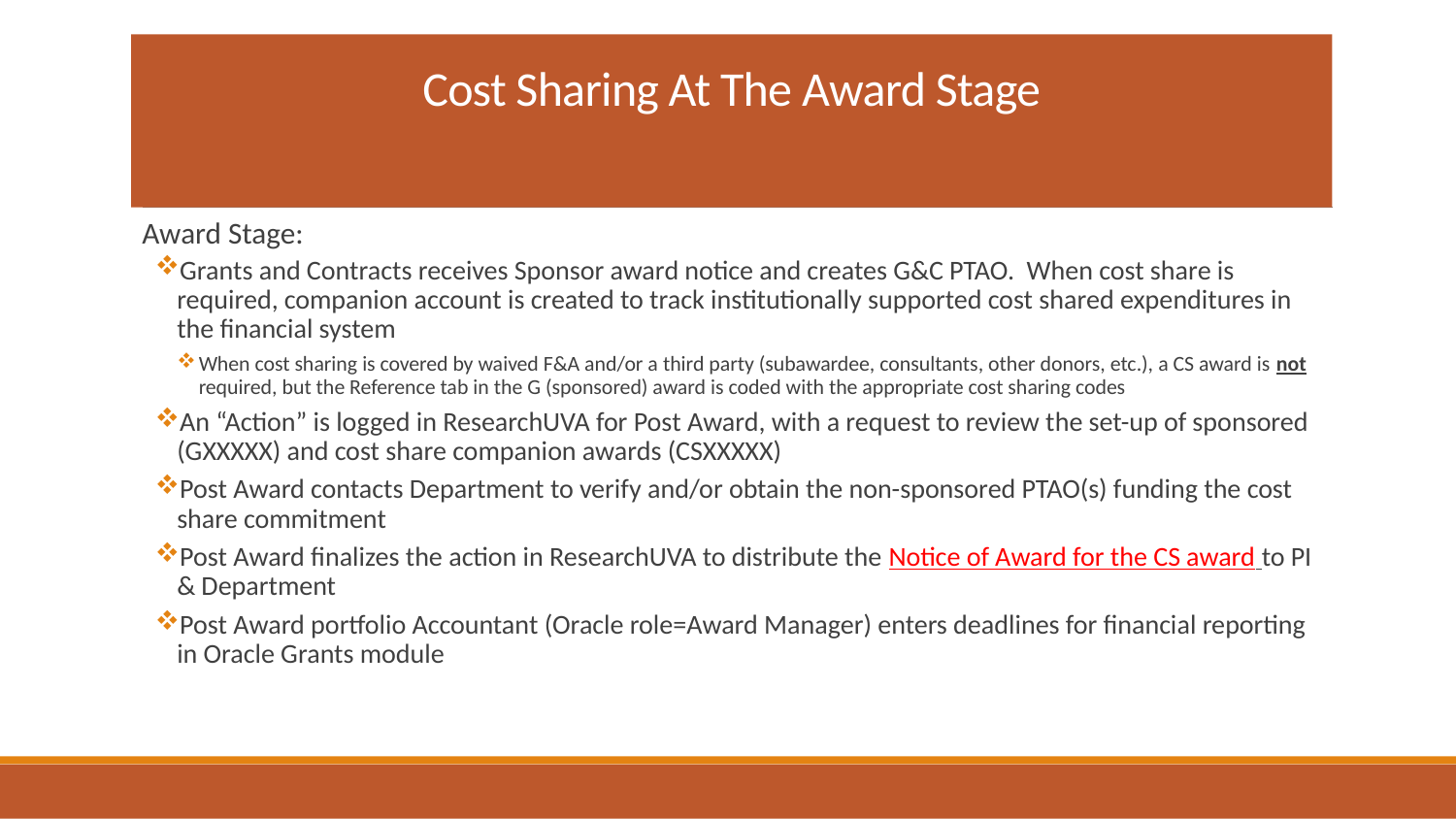

# Cost Sharing At The Award Stage
Award Stage:
Grants and Contracts receives Sponsor award notice and creates G&C PTAO.  When cost share is required, companion account is created to track institutionally supported cost shared expenditures in the financial system
When cost sharing is covered by waived F&A and/or a third party (subawardee, consultants, other donors, etc.), a CS award is not required, but the Reference tab in the G (sponsored) award is coded with the appropriate cost sharing codes
An “Action” is logged in ResearchUVA for Post Award, with a request to review the set-up of sponsored (GXXXXX) and cost share companion awards (CSXXXXX)
Post Award contacts Department to verify and/or obtain the non-sponsored PTAO(s) funding the cost share commitment
Post Award finalizes the action in ResearchUVA to distribute the Notice of Award for the CS award to PI & Department
Post Award portfolio Accountant (Oracle role=Award Manager) enters deadlines for financial reporting in Oracle Grants module